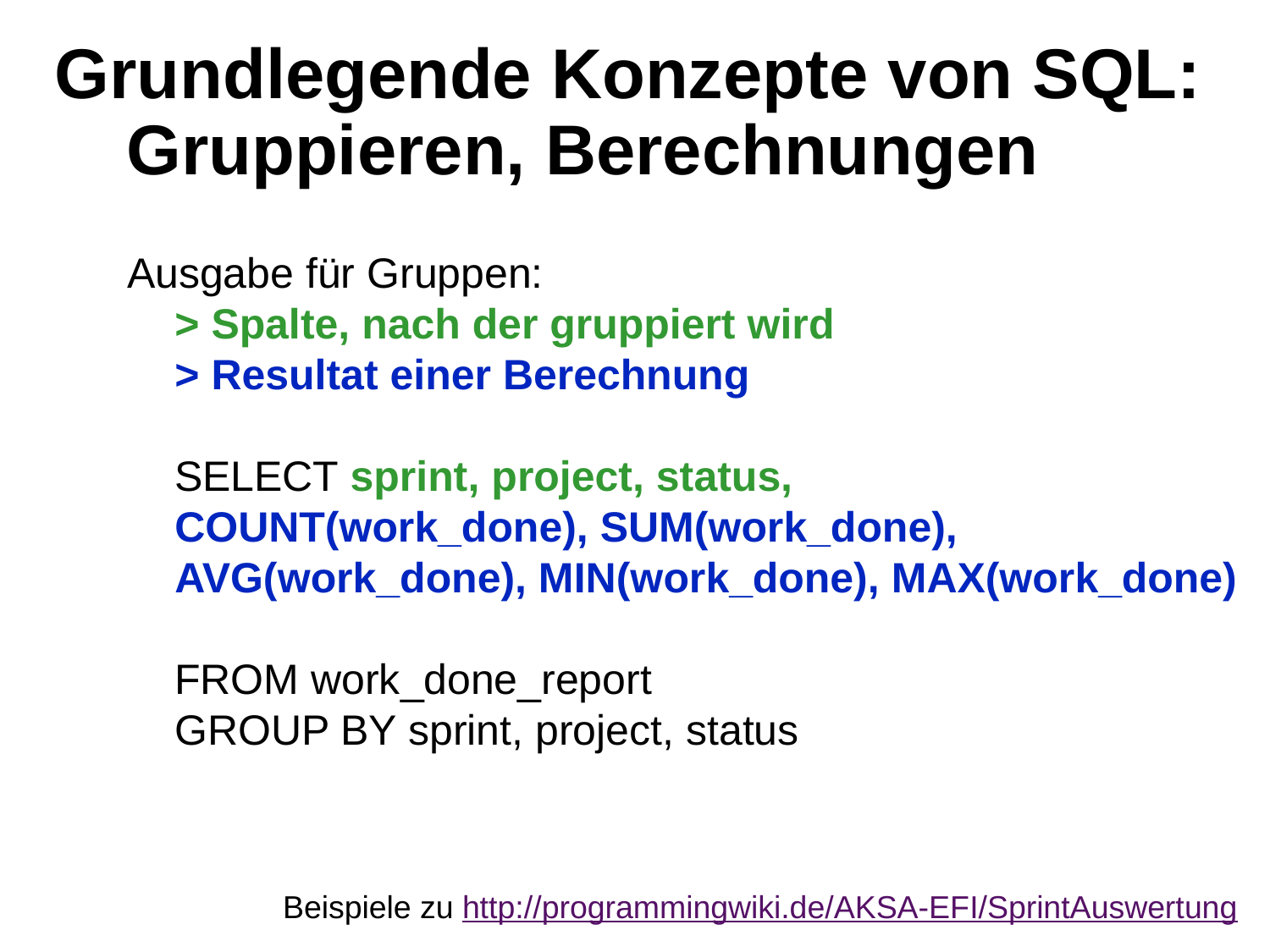

# Grundlegende Konzepte von SQL: Gruppieren, Berechnungen
Ausgabe für Gruppen:
> Spalte, nach der gruppiert wird
> Resultat einer Berechnung
SELECT sprint, project, status,
COUNT(work_done), SUM(work_done), AVG(work_done), MIN(work_done), MAX(work_done)
FROM work_done_report
GROUP BY sprint, project, status
Beispiele zu http://programmingwiki.de/AKSA-EFI/SprintAuswertung